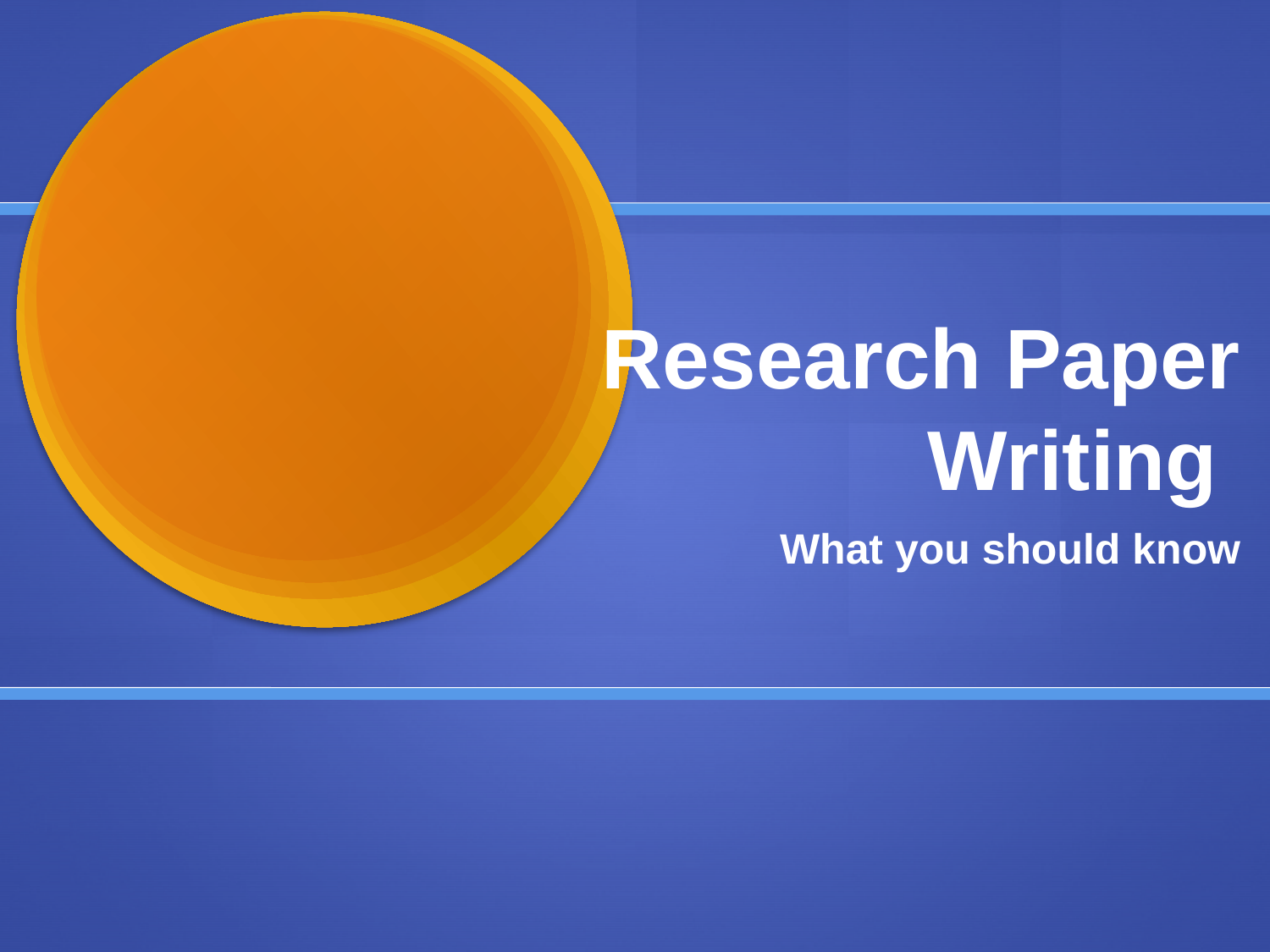

# Research Paper Writing
What you should know